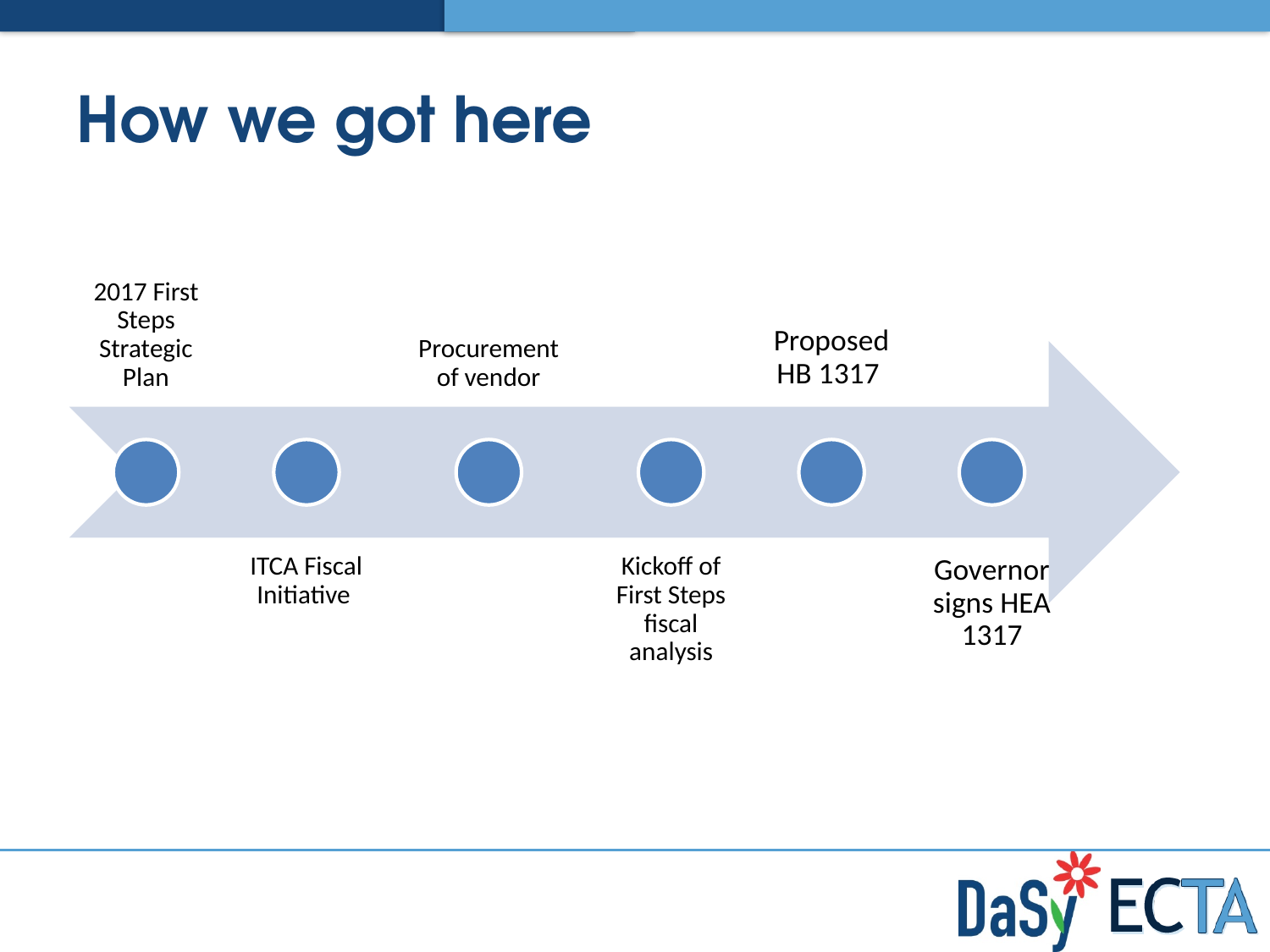

# How we got here
2017 First Steps Strategic Plan
ITCA Fiscal Initiative
Procurement of vendor
Kickoff of First Steps fiscal analysis
Proposed HB 1317
Governor signs HEA 1317